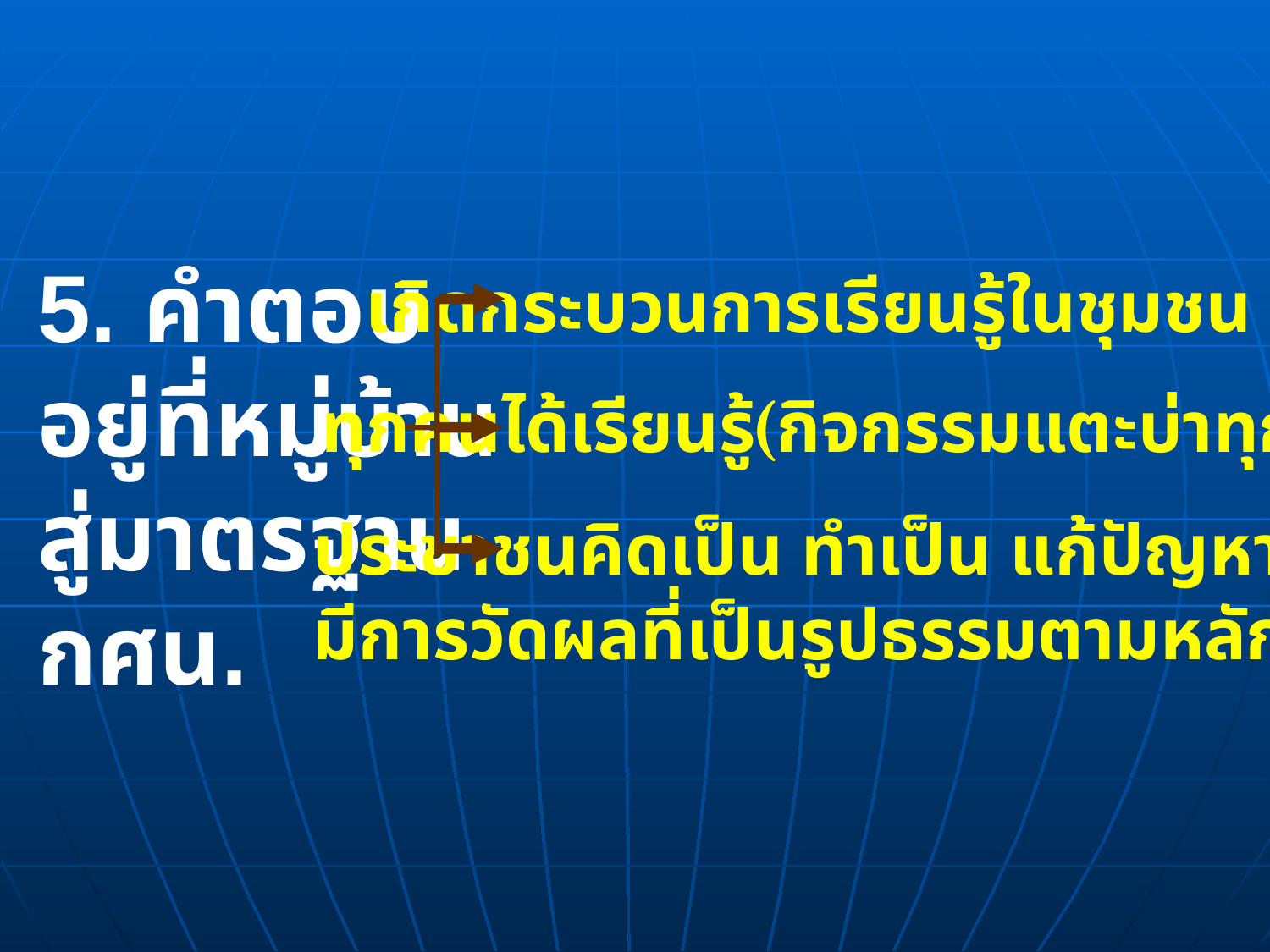

เกิดกระบวนการเรียนรู้ในชุมชน

5. คำตอบ
อยู่ที่หมู่บ้าน
สู่มาตรฐาน กศน.
ทุกคนได้เรียนรู้(กิจกรรมแตะบ่าทุกคน)
ประชาชนคิดเป็น ทำเป็น แก้ปัญหาเป็น,
มีการวัดผลที่เป็นรูปธรรมตามหลักเกณท์